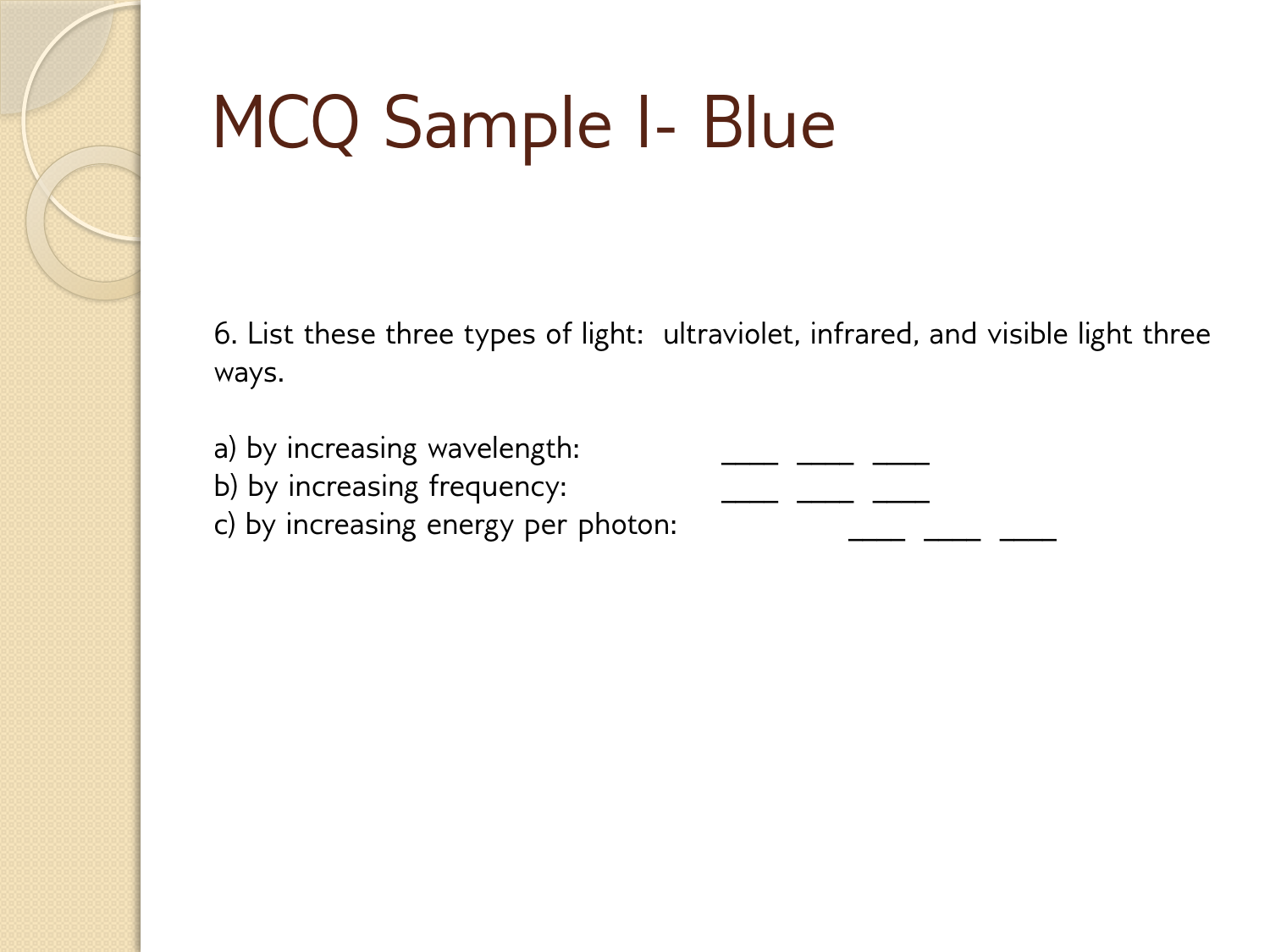

# MCQ Sample I- Blue
6. List these three types of light:  ultraviolet, infrared, and visible light three ways.

a) by increasing wavelength:		____  ____  ____
b) by increasing frequency:		____  ____  ____
c) by increasing energy per photon:		____  ____  ____